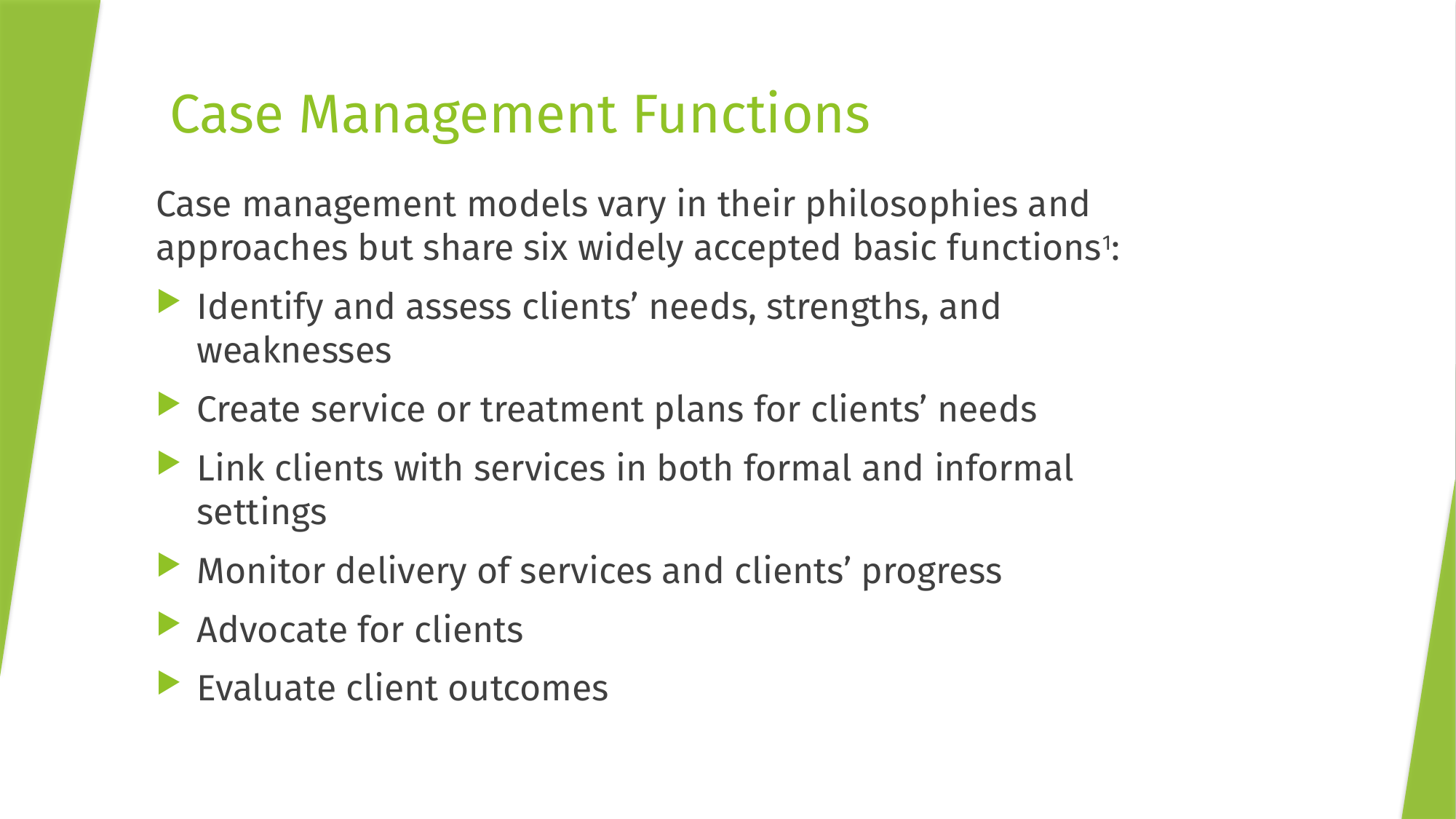

# Case Management Functions
Case management models vary in their philosophies and approaches but share six widely accepted basic functions1:
Identify and assess clients’ needs, strengths, and weaknesses
Create service or treatment plans for clients’ needs
Link clients with services in both formal and informal settings
Monitor delivery of services and clients’ progress
Advocate for clients
Evaluate client outcomes